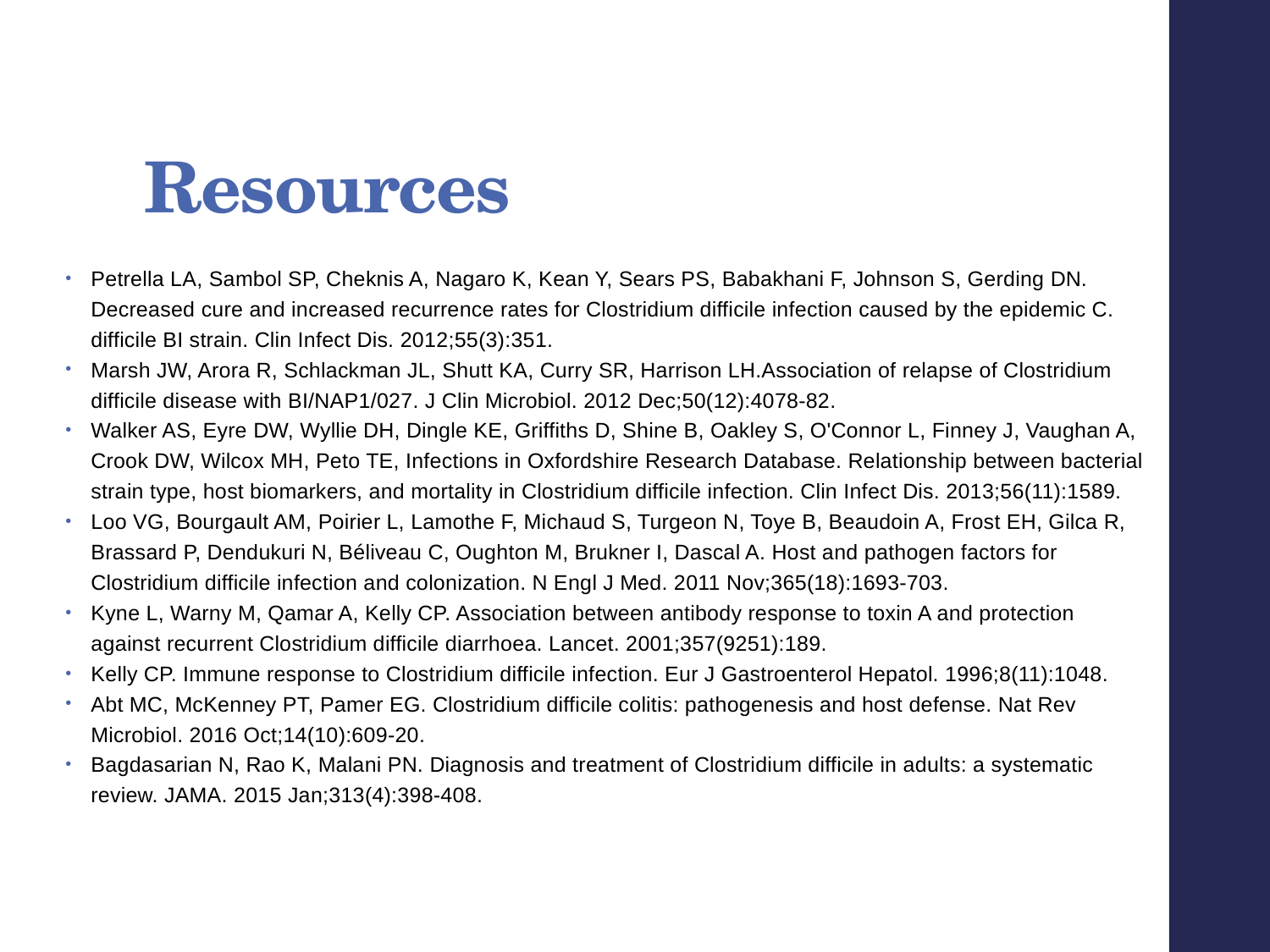

# Resources
Petrella LA, Sambol SP, Cheknis A, Nagaro K, Kean Y, Sears PS, Babakhani F, Johnson S, Gerding DN. Decreased cure and increased recurrence rates for Clostridium difficile infection caused by the epidemic C. difficile BI strain. Clin Infect Dis. 2012;55(3):351.
Marsh JW, Arora R, Schlackman JL, Shutt KA, Curry SR, Harrison LH.Association of relapse of Clostridium difficile disease with BI/NAP1/027. J Clin Microbiol. 2012 Dec;50(12):4078-82.
Walker AS, Eyre DW, Wyllie DH, Dingle KE, Griffiths D, Shine B, Oakley S, O'Connor L, Finney J, Vaughan A, Crook DW, Wilcox MH, Peto TE, Infections in Oxfordshire Research Database. Relationship between bacterial strain type, host biomarkers, and mortality in Clostridium difficile infection. Clin Infect Dis. 2013;56(11):1589.
Loo VG, Bourgault AM, Poirier L, Lamothe F, Michaud S, Turgeon N, Toye B, Beaudoin A, Frost EH, Gilca R, Brassard P, Dendukuri N, Béliveau C, Oughton M, Brukner I, Dascal A. Host and pathogen factors for Clostridium difficile infection and colonization. N Engl J Med. 2011 Nov;365(18):1693-703.
Kyne L, Warny M, Qamar A, Kelly CP. Association between antibody response to toxin A and protection against recurrent Clostridium difficile diarrhoea. Lancet. 2001;357(9251):189.
Kelly CP. Immune response to Clostridium difficile infection. Eur J Gastroenterol Hepatol. 1996;8(11):1048.
Abt MC, McKenney PT, Pamer EG. Clostridium difficile colitis: pathogenesis and host defense. Nat Rev Microbiol. 2016 Oct;14(10):609-20.
Bagdasarian N, Rao K, Malani PN. Diagnosis and treatment of Clostridium difficile in adults: a systematic review. JAMA. 2015 Jan;313(4):398-408.